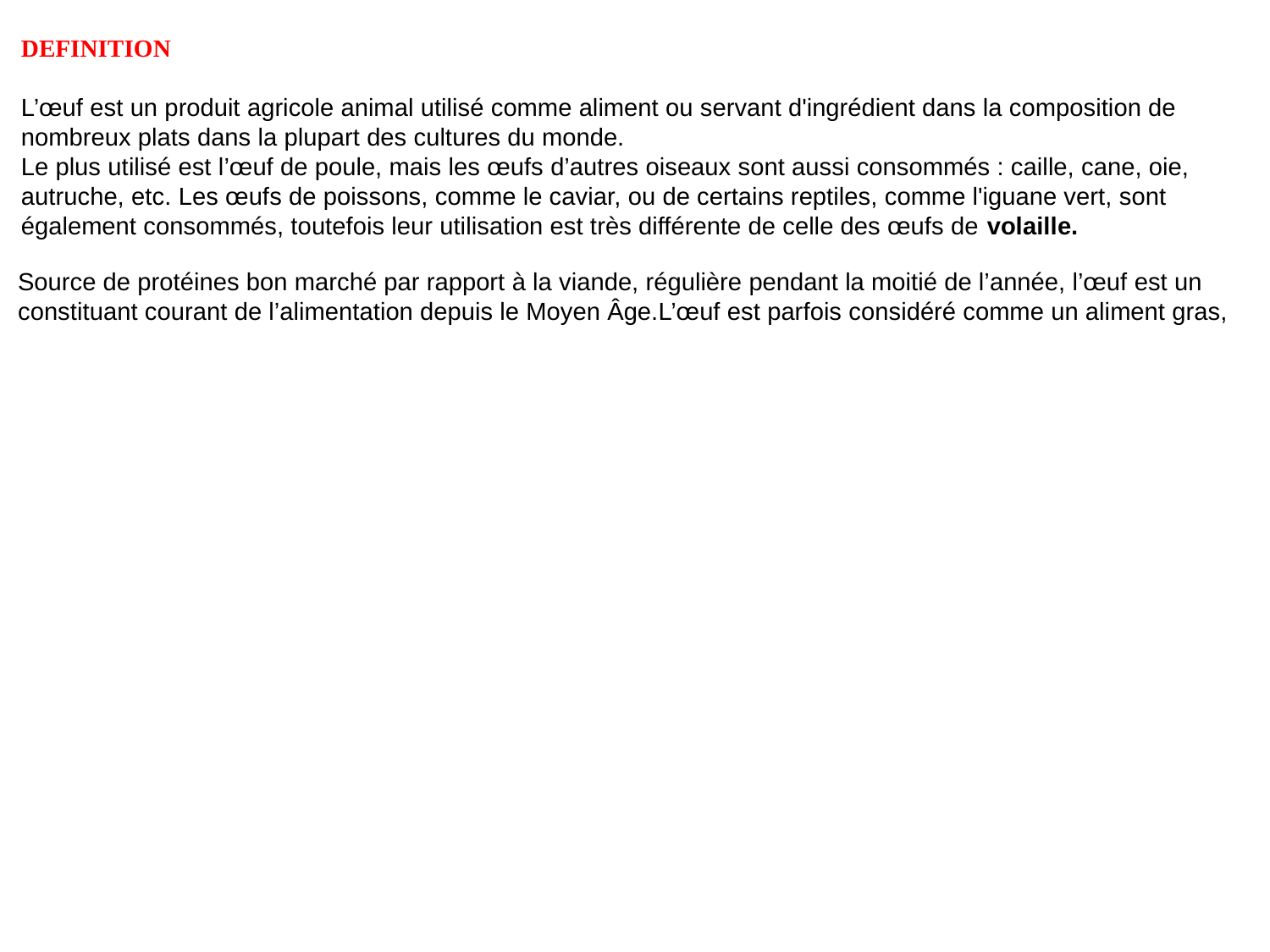

DEFINITION

L’œuf est un produit agricole animal utilisé comme aliment ou servant d'ingrédient dans la composition de nombreux plats dans la plupart des cultures du monde.
Le plus utilisé est l’œuf de poule, mais les œufs d’autres oiseaux sont aussi consommés : caille, cane, oie, autruche, etc. Les œufs de poissons, comme le caviar, ou de certains reptiles, comme l'iguane vert, sont également consommés, toutefois leur utilisation est très différente de celle des œufs de volaille.
Source de protéines bon marché par rapport à la viande, régulière pendant la moitié de l’année, l’œuf est un constituant courant de l’alimentation depuis le Moyen Âge.L’œuf est parfois considéré comme un aliment gras,